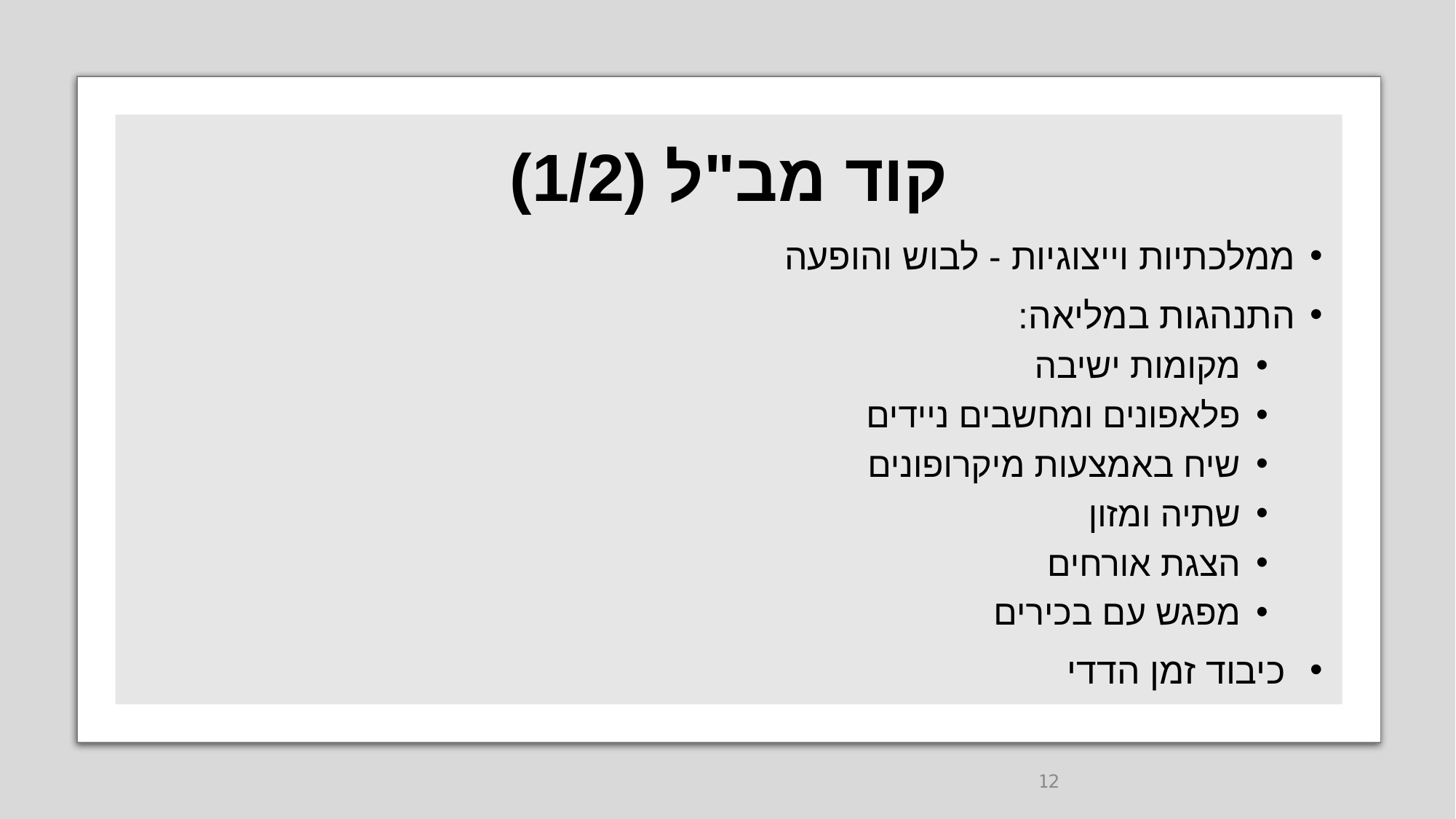

# קוד מב"ל (1/2)
ממלכתיות וייצוגיות - לבוש והופעה
התנהגות במליאה:
מקומות ישיבה
פלאפונים ומחשבים ניידים
שיח באמצעות מיקרופונים
שתיה ומזון
הצגת אורחים
מפגש עם בכירים
 כיבוד זמן הדדי

12